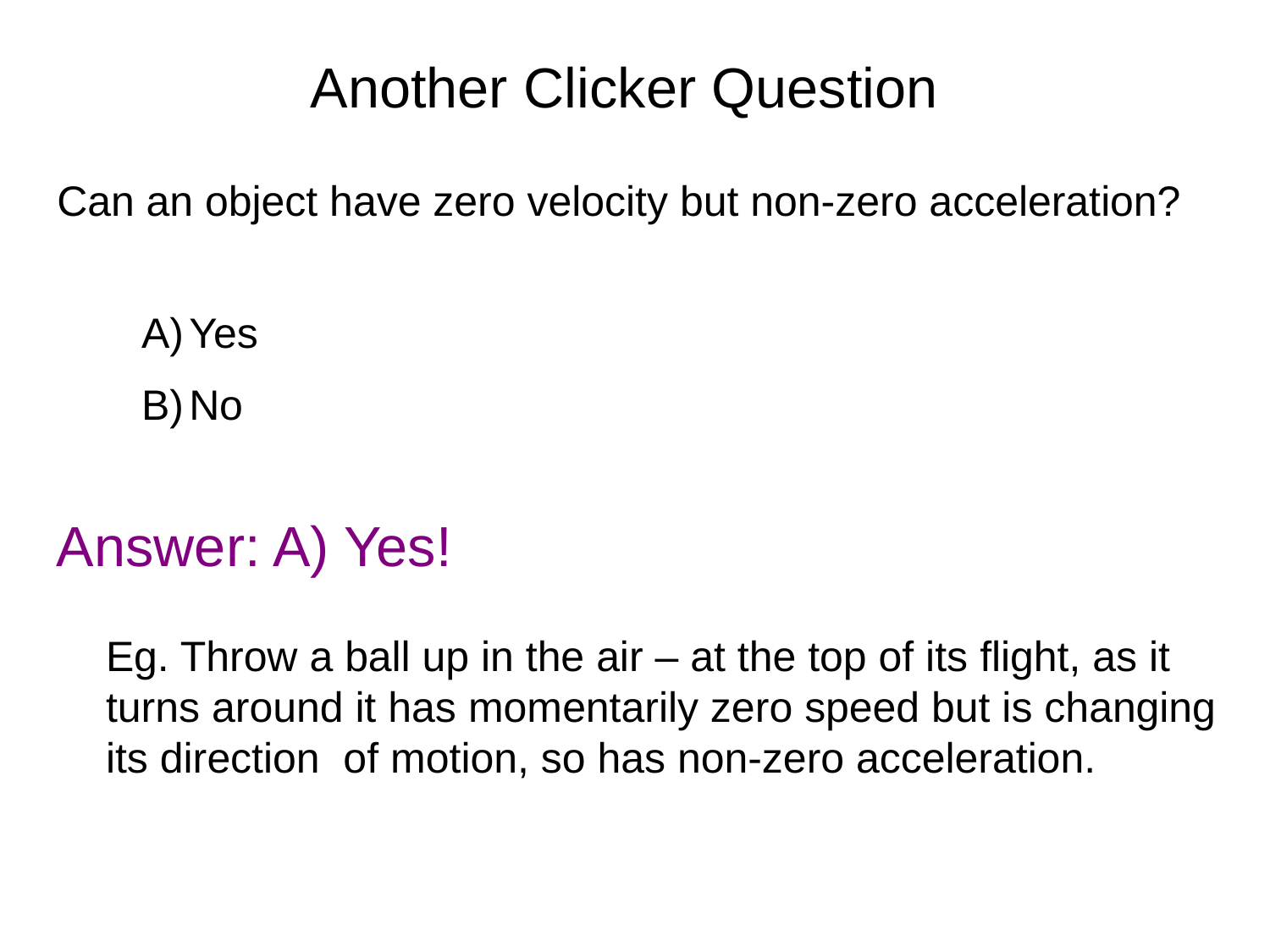

# Another Clicker Question
Can an object have zero velocity but non-zero acceleration?
Yes
No
Answer: A) Yes!
Eg. Throw a ball up in the air – at the top of its flight, as it turns around it has momentarily zero speed but is changing its direction  of motion, so has non-zero acceleration.